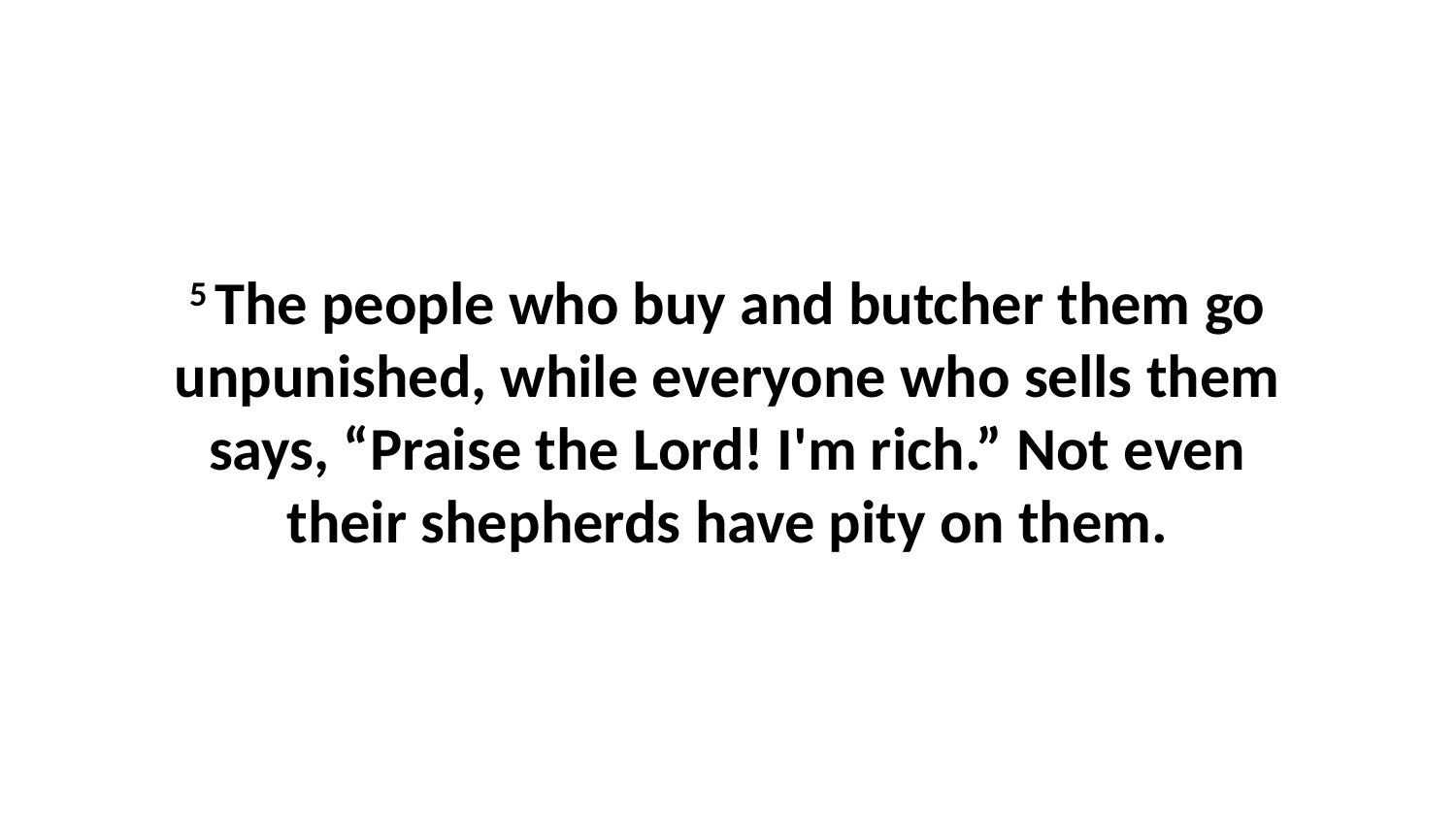

5 The people who buy and butcher them go unpunished, while everyone who sells them says, “Praise the Lord! I'm rich.” Not even their shepherds have pity on them.